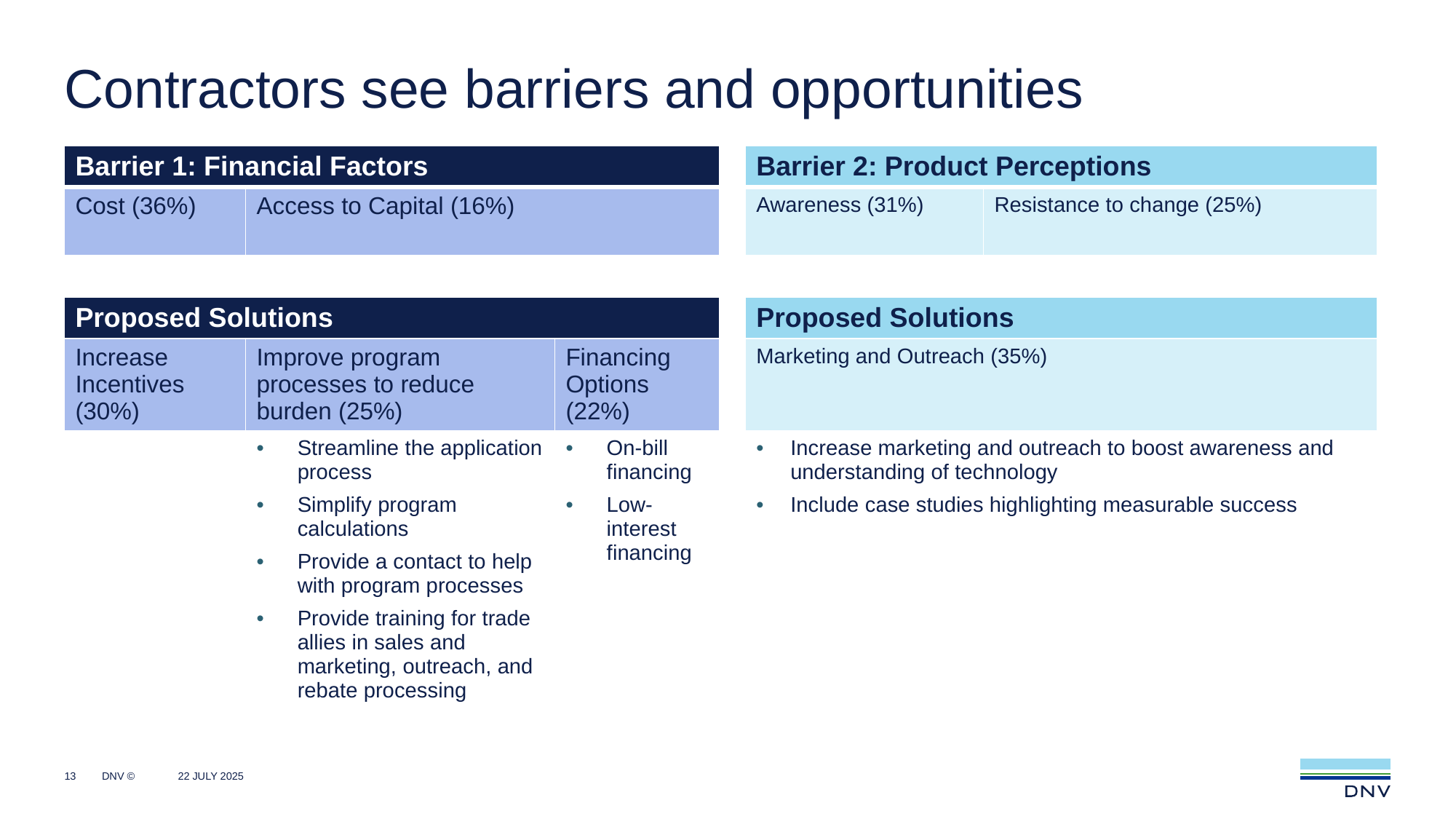

# Contractors see barriers and opportunities
| Barrier 1: Financial Factors |  |  |  | Barrier 2: Product Perceptions |  |
| --- | --- | --- | --- | --- | --- |
| Cost (36%) | Access to Capital (16%) |  |  | Awareness (31%) | Resistance to change (25%) |
|  |  |  |  |  |  |
| Proposed Solutions |  |  |  | Proposed Solutions |  |
| Increase Incentives (30%) | Improve program processes to reduce burden (25%) | Financing Options (22%) |  | Marketing and Outreach (35%) |  |
|  | Streamline the application process Simplify program calculations Provide a contact to help with program processes Provide training for trade allies in sales and marketing, outreach, and rebate processing | On-bill financing Low-interest financing |  | Increase marketing and outreach to boost awareness and understanding of technology Include case studies highlighting measurable success |  |
13